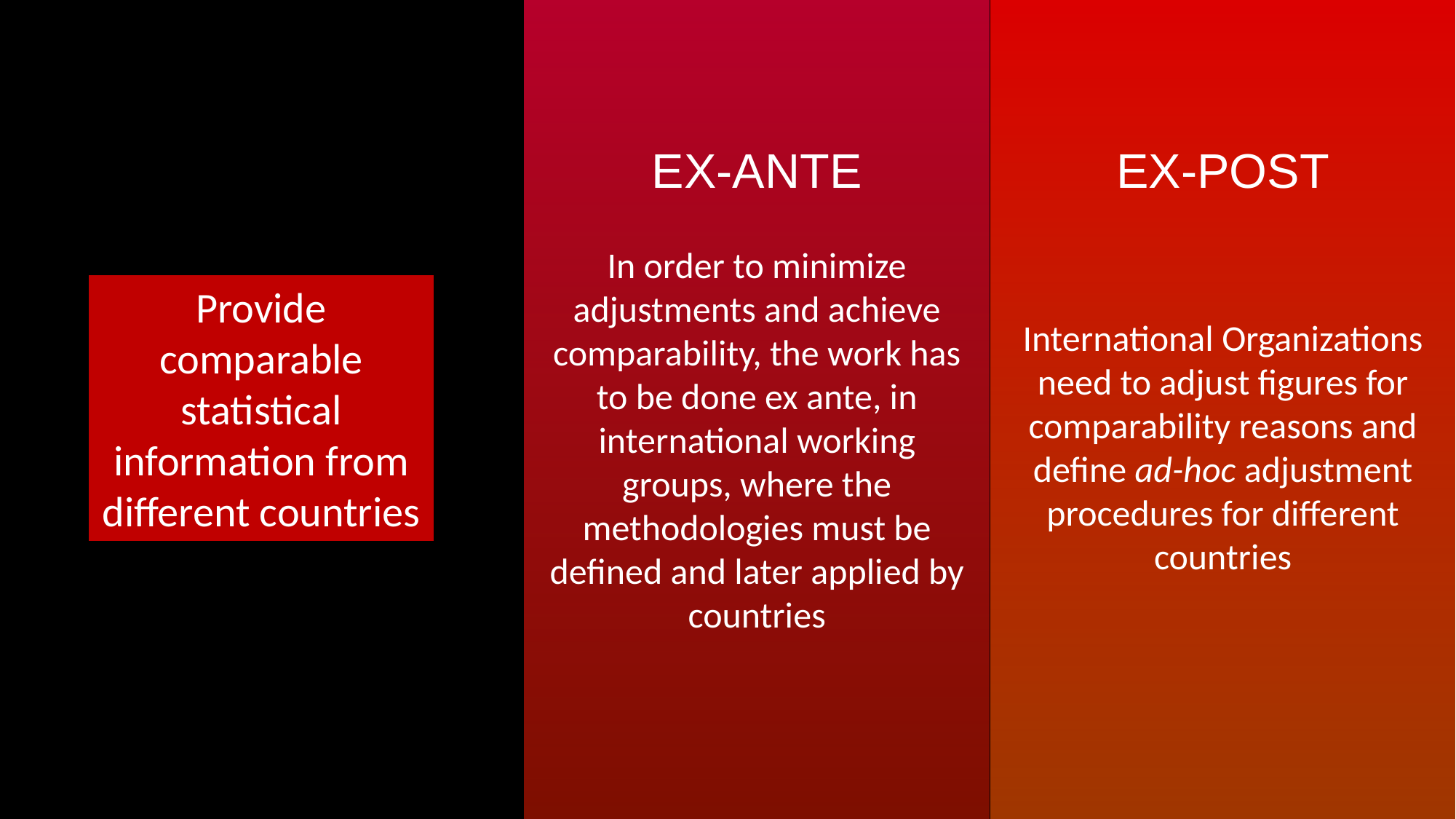

EX-ANTE

In order to minimize adjustments and achieve comparability, the work has to be done ex ante, in international working groups, where the methodologies must be defined and later applied by countries

EX-POST

International Organizations need to adjust figures for comparability reasons and define ad-hoc adjustment procedures for different countries

Provide comparable statistical information from different countries